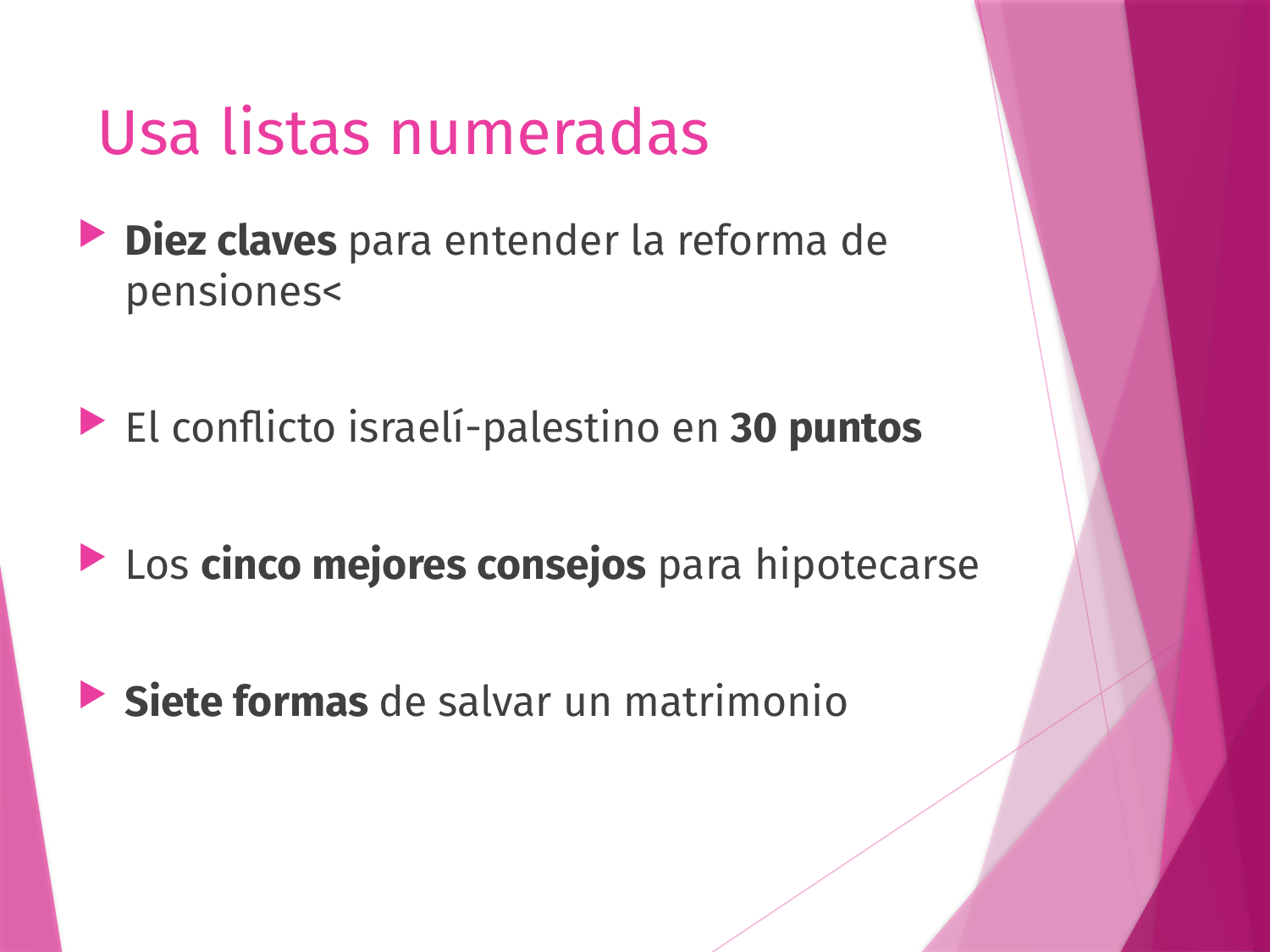

# Usa listas numeradas
Diez claves para entender la reforma de pensiones<

El conflicto israelí-palestino en 30 puntos

Los cinco mejores consejos para hipotecarse

Siete formas de salvar un matrimonio